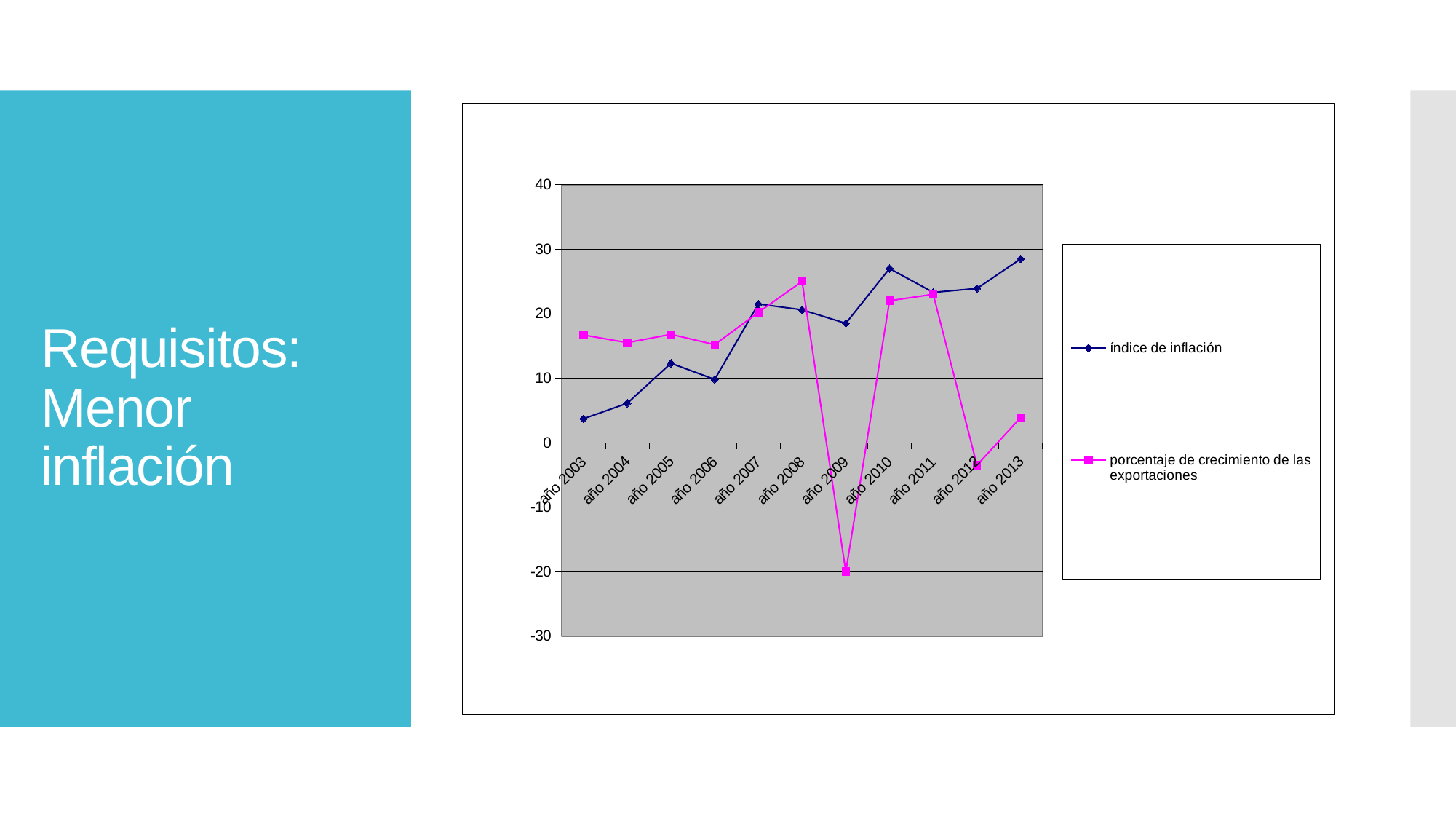

### Chart

| Category | índice de inflación | porcentaje de crecimiento de las exportaciones |
|---|---|---|
| año 2003 | 3.7 | 16.7 |
| año 2004 | 6.1 | 15.5 |
| año 2005 | 12.3 | 16.8 |
| año 2006 | 9.8 | 15.2 |
| año 2007 | 21.5 | 20.2 |
| año 2008 | 20.6 | 25.0 |
| año 2009 | 18.5 | -20.0 |
| año 2010 | 27.0 | 22.0 |
| año 2011 | 23.3 | 23.0 |
| año 2012 | 23.9 | -3.5 |
| año 2013 | 28.5 | 3.9 |
# Requisitos:
Menor inflación